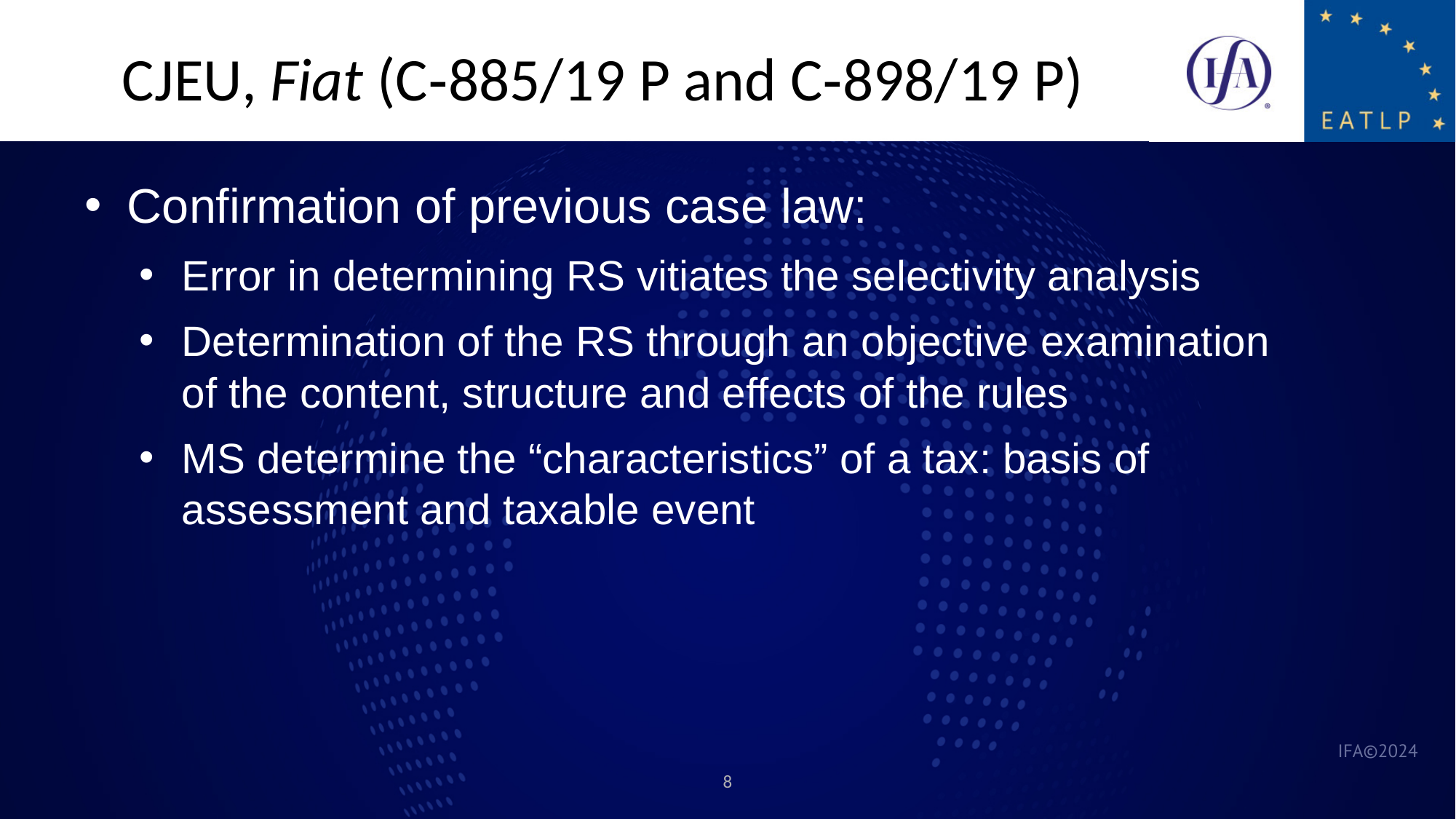

CJEU, Fiat (C‑885/19 P and C‑898/19 P)
Confirmation of previous case law:
Error in determining RS vitiates the selectivity analysis
Determination of the RS through an objective examination of the content, structure and effects of the rules
MS determine the “characteristics” of a tax: basis of assessment and taxable event
8